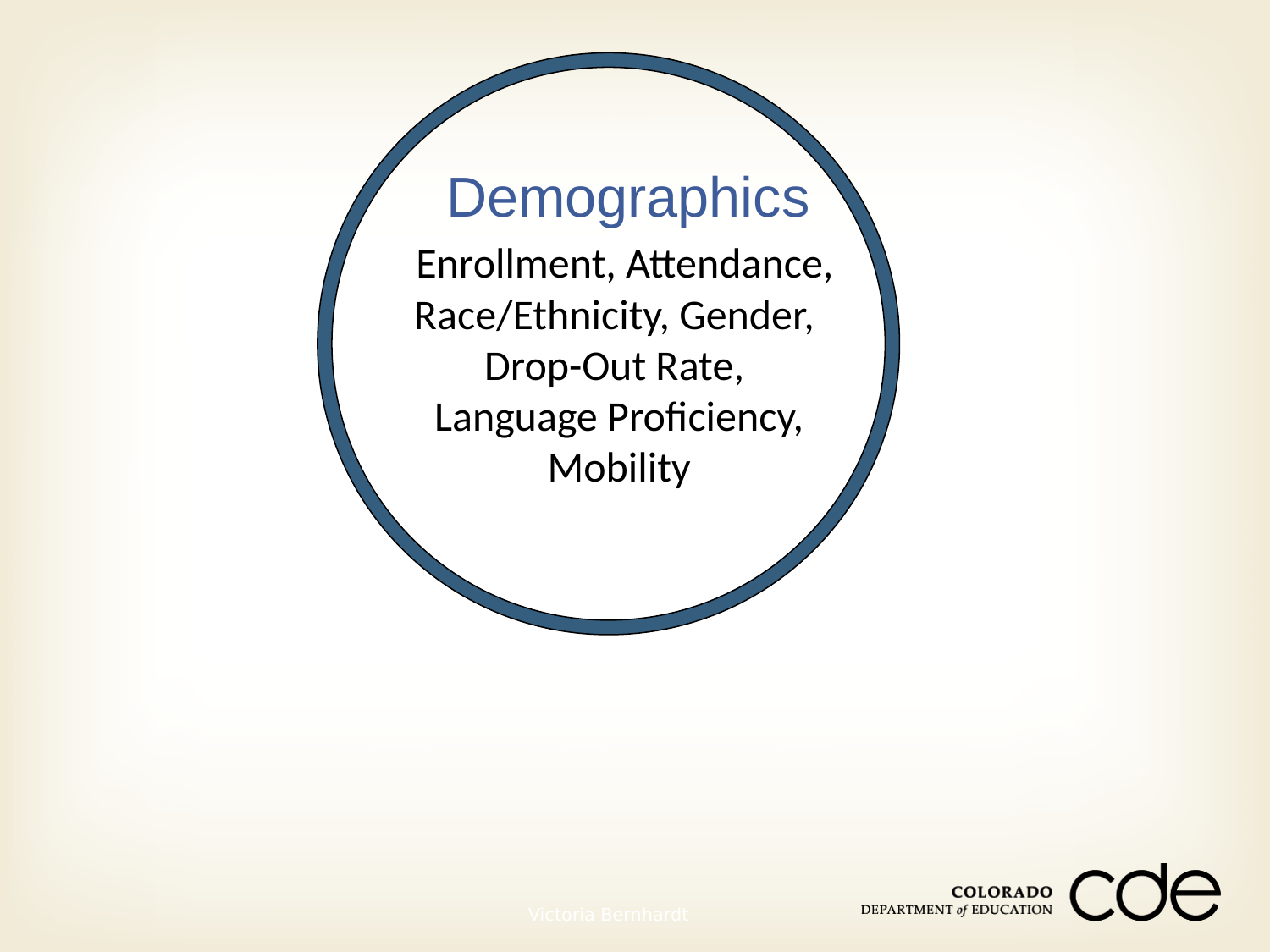

Demographics
 Enrollment, Attendance,
Race/Ethnicity, Gender,
Drop-Out Rate,
Language Proficiency, Mobility
Victoria Bernhardt